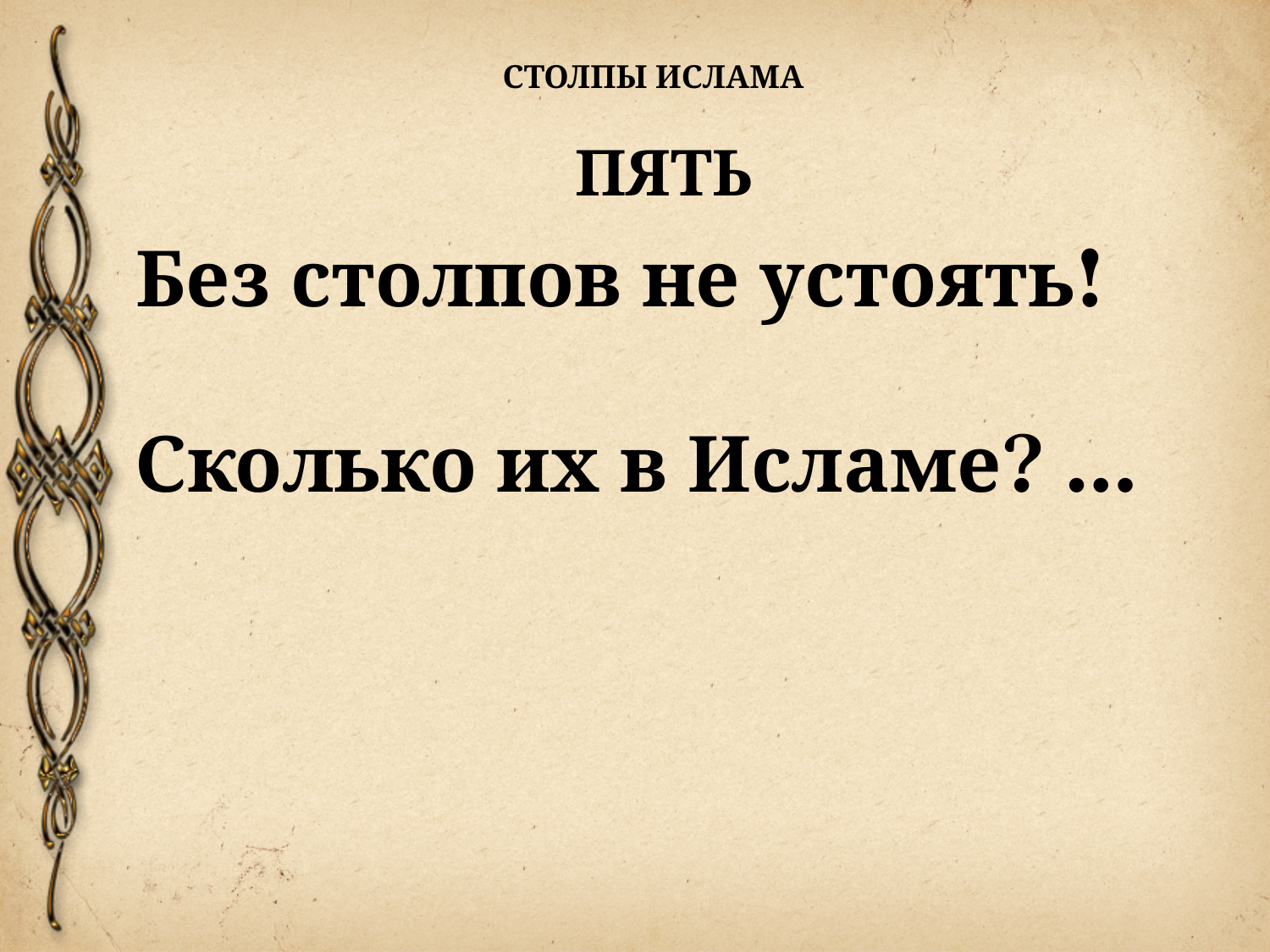

СТОЛПЫ ИСЛАМА

                                                 ПЯТЬ
Без столпов не устоять!
Сколько их в Исламе? …